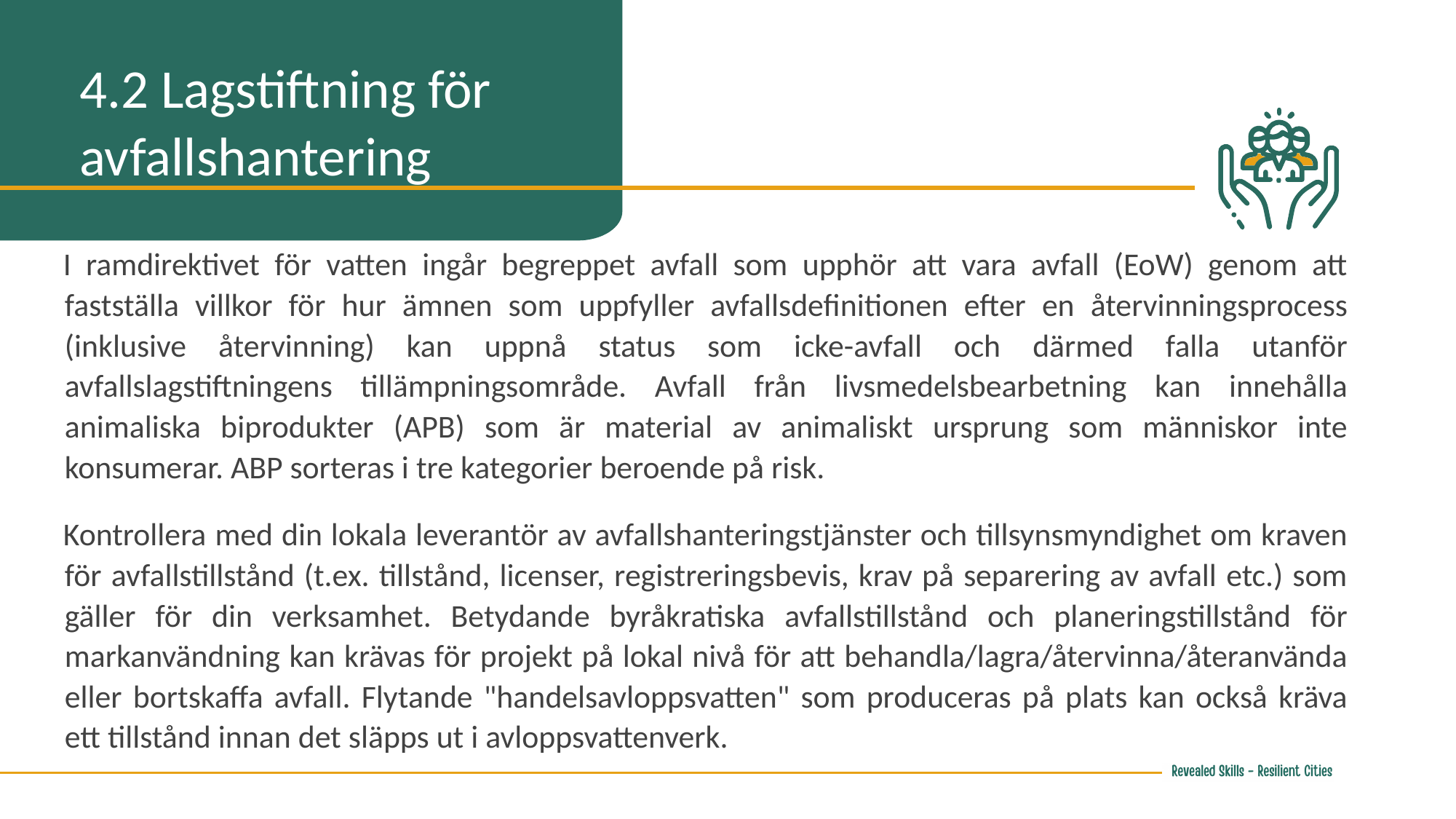

4.2 Lagstiftning för avfallshantering

I ramdirektivet för vatten ingår begreppet avfall som upphör att vara avfall (EoW) genom att fastställa villkor för hur ämnen som uppfyller avfallsdefinitionen efter en återvinningsprocess (inklusive återvinning) kan uppnå status som icke-avfall och därmed falla utanför avfallslagstiftningens tillämpningsområde. Avfall från livsmedelsbearbetning kan innehålla animaliska biprodukter (APB) som är material av animaliskt ursprung som människor inte konsumerar. ABP sorteras i tre kategorier beroende på risk.

Kontrollera med din lokala leverantör av avfallshanteringstjänster och tillsynsmyndighet om kraven för avfallstillstånd (t.ex. tillstånd, licenser, registreringsbevis, krav på separering av avfall etc.) som gäller för din verksamhet. Betydande byråkratiska avfallstillstånd och planeringstillstånd för markanvändning kan krävas för projekt på lokal nivå för att behandla/lagra/återvinna/återanvända eller bortskaffa avfall. Flytande "handelsavloppsvatten" som produceras på plats kan också kräva ett tillstånd innan det släpps ut i avloppsvattenverk.